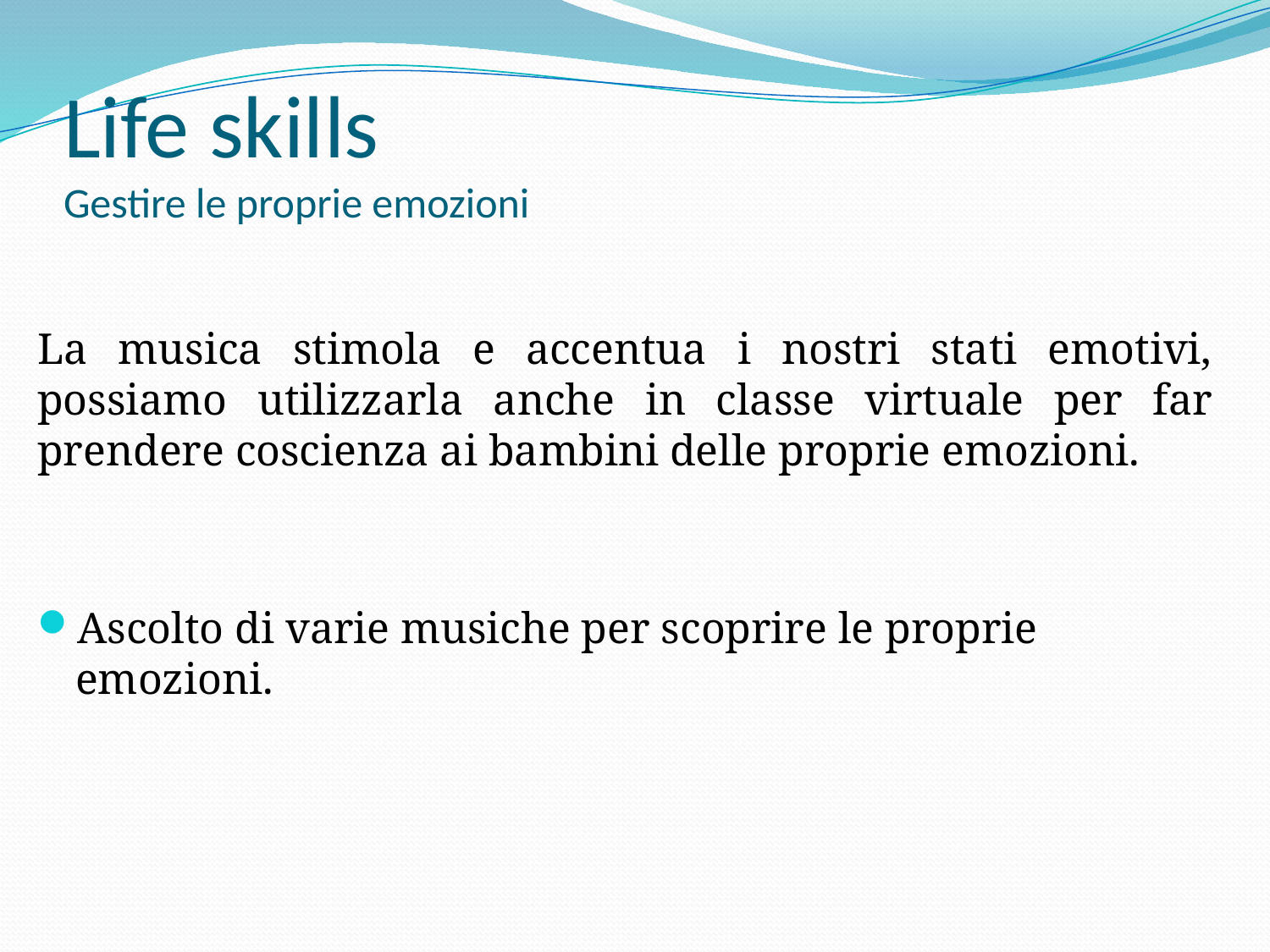

# Life skills Gestire le proprie emozioni
La musica stimola e accentua i nostri stati emotivi, possiamo utilizzarla anche in classe virtuale per far prendere coscienza ai bambini delle proprie emozioni.

Ascolto di varie musiche per scoprire le proprie emozioni.